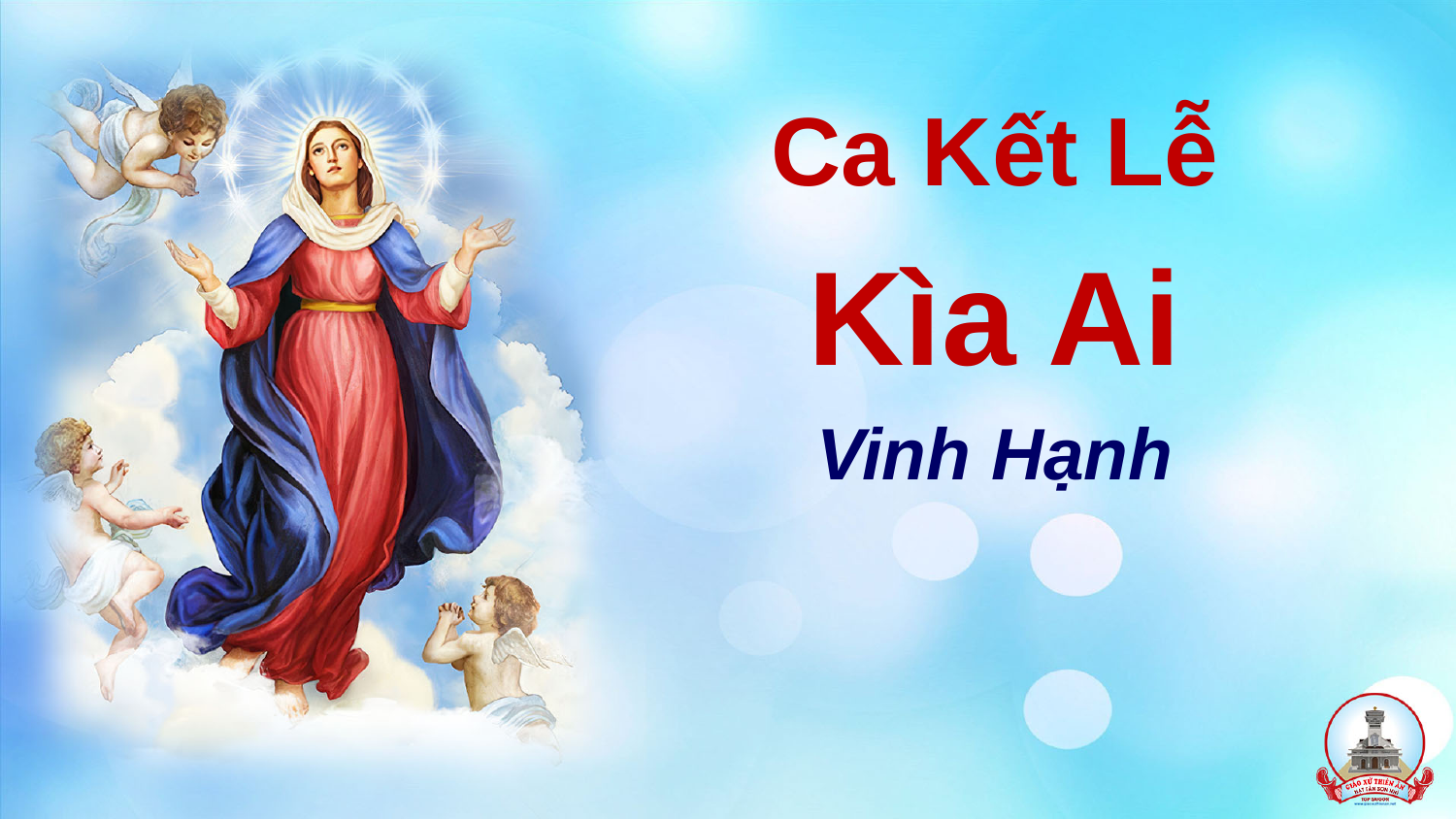

Ca Kết Lễ
Kìa Ai
Vinh Hạnh